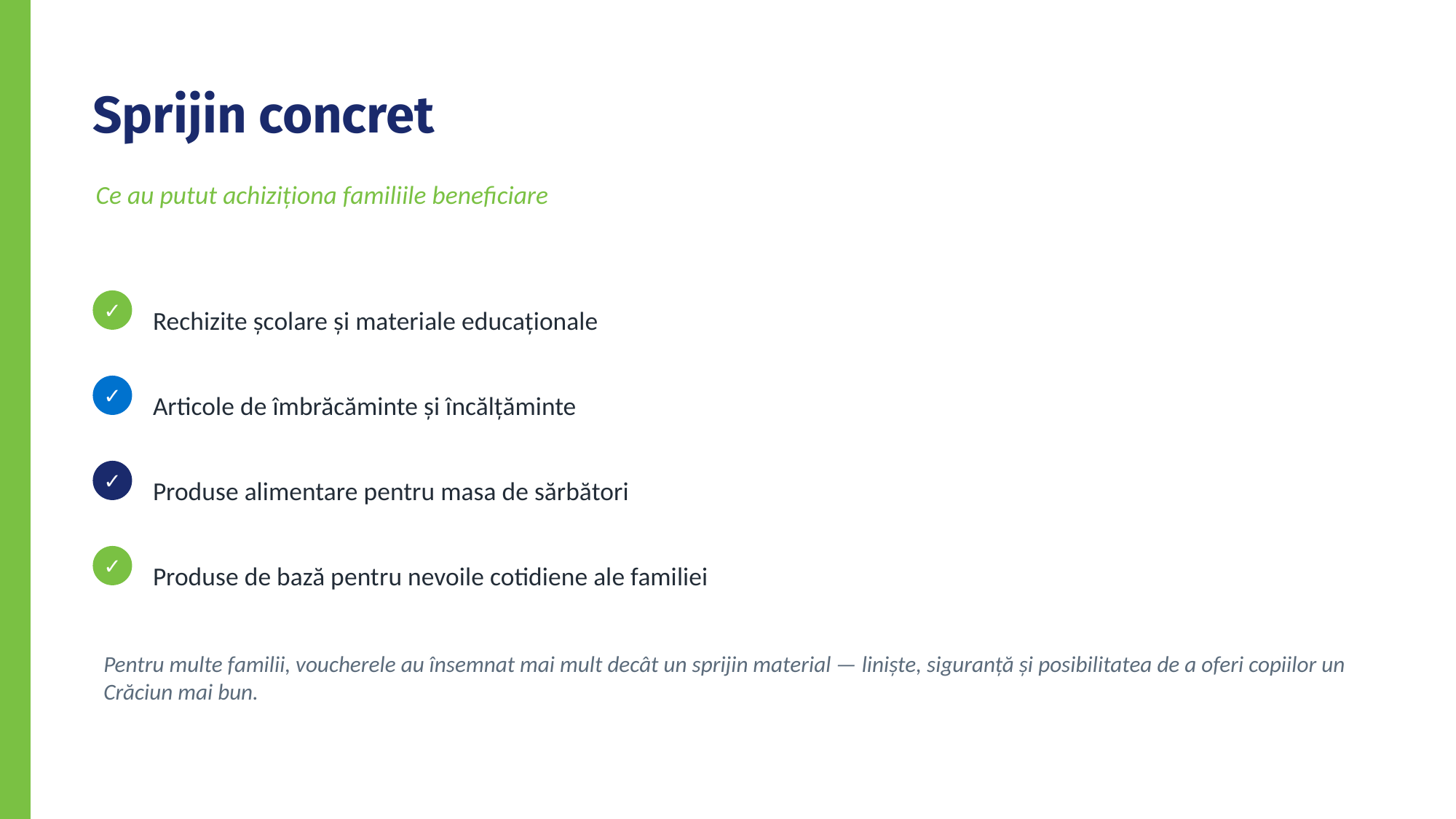

Sprijin concret
Ce au putut achiziționa familiile beneficiare
Rechizite școlare și materiale educaționale

✓
Articole de îmbrăcăminte și încălțăminte

✓
Produse alimentare pentru masa de sărbători

✓
Produse de bază pentru nevoile cotidiene ale familiei

✓
Pentru multe familii, voucherele au însemnat mai mult decât un sprijin material — liniște, siguranță și posibilitatea de a oferi copiilor un Crăciun mai bun.